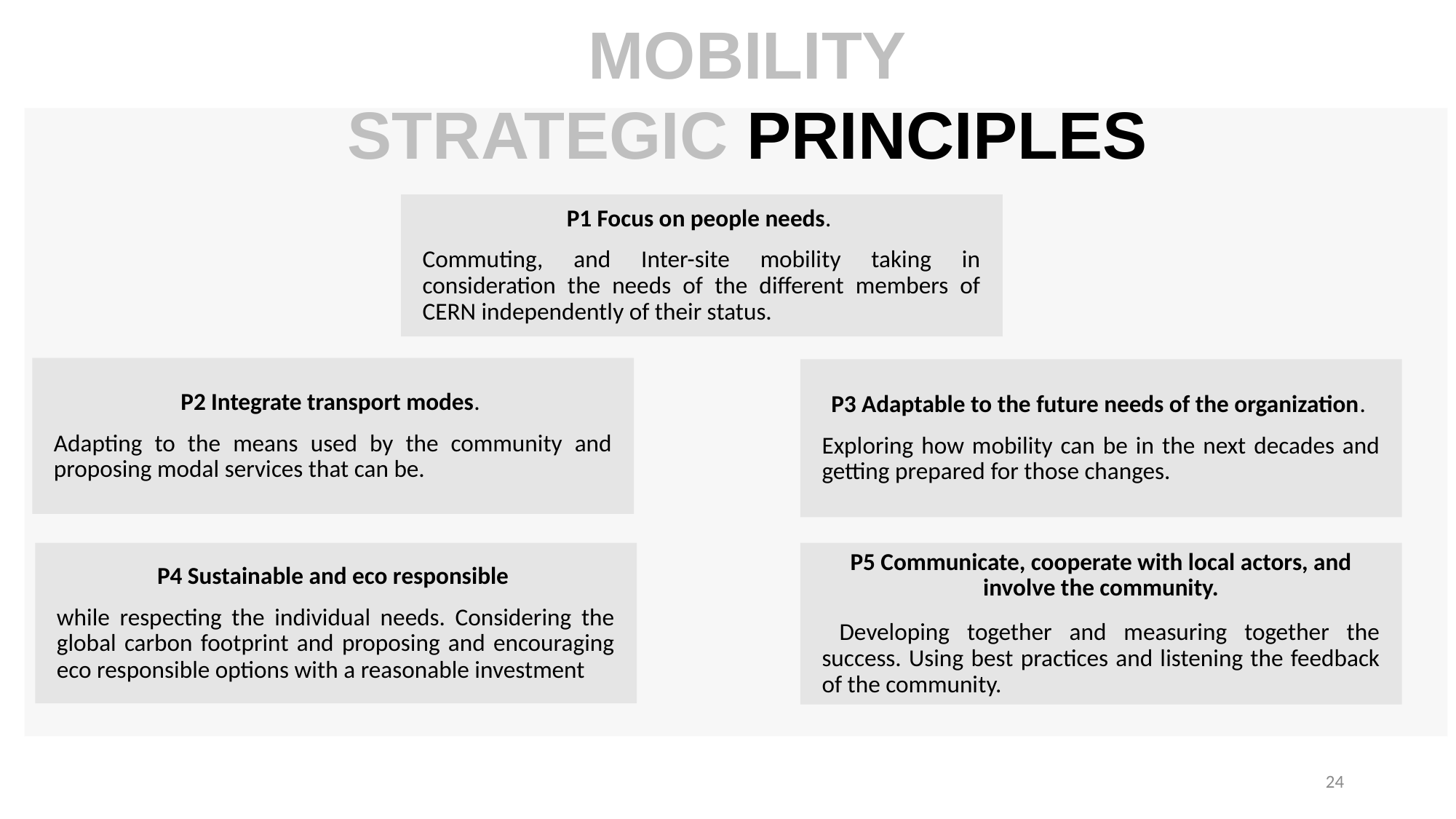

MOBILITY
STRATEGIC PRINCIPLES

P1 Focus on people needs.
Commuting, and Inter-site mobility taking in consideration the needs of the different members of CERN independently of their status.
P2 Integrate transport modes.
Adapting to the means used by the community and proposing modal services that can be.
P3 Adaptable to the future needs of the organization.
Exploring how mobility can be in the next decades and getting prepared for those changes.
P4 Sustainable and eco responsible
while respecting the individual needs. Considering the global carbon footprint and proposing and encouraging eco responsible options with a reasonable investment
P5 Communicate, cooperate with local actors, and involve the community.
 Developing together and measuring together the success. Using best practices and listening the feedback of the community.
24
CERN Mobility: car fleet optimisation, Meeting 15.09.2022